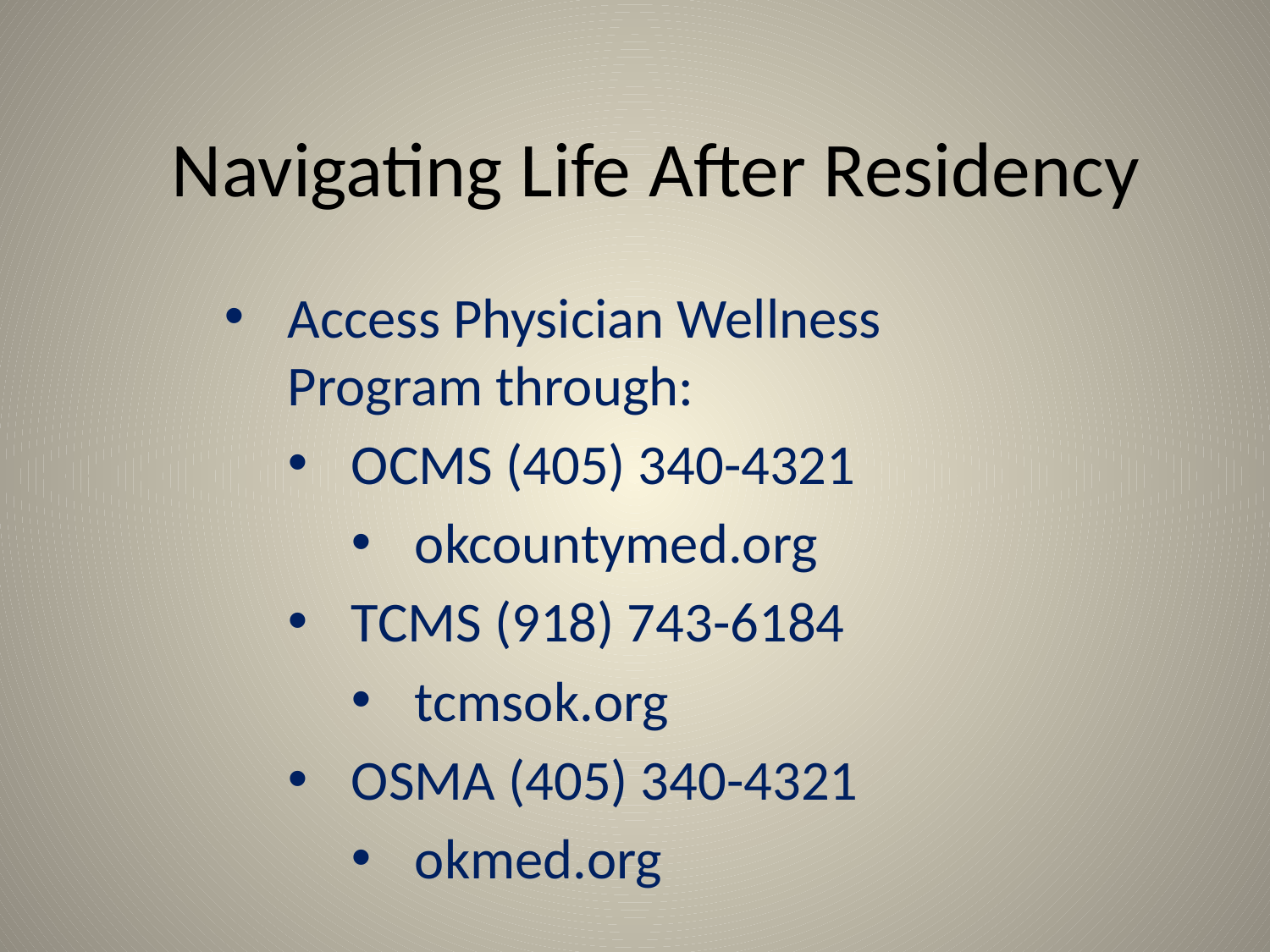

# Navigating Life After Residency
Access Physician Wellness Program through:
OCMS (405) 340-4321
okcountymed.org
TCMS (918) 743-6184
tcmsok.org
OSMA (405) 340-4321
okmed.org